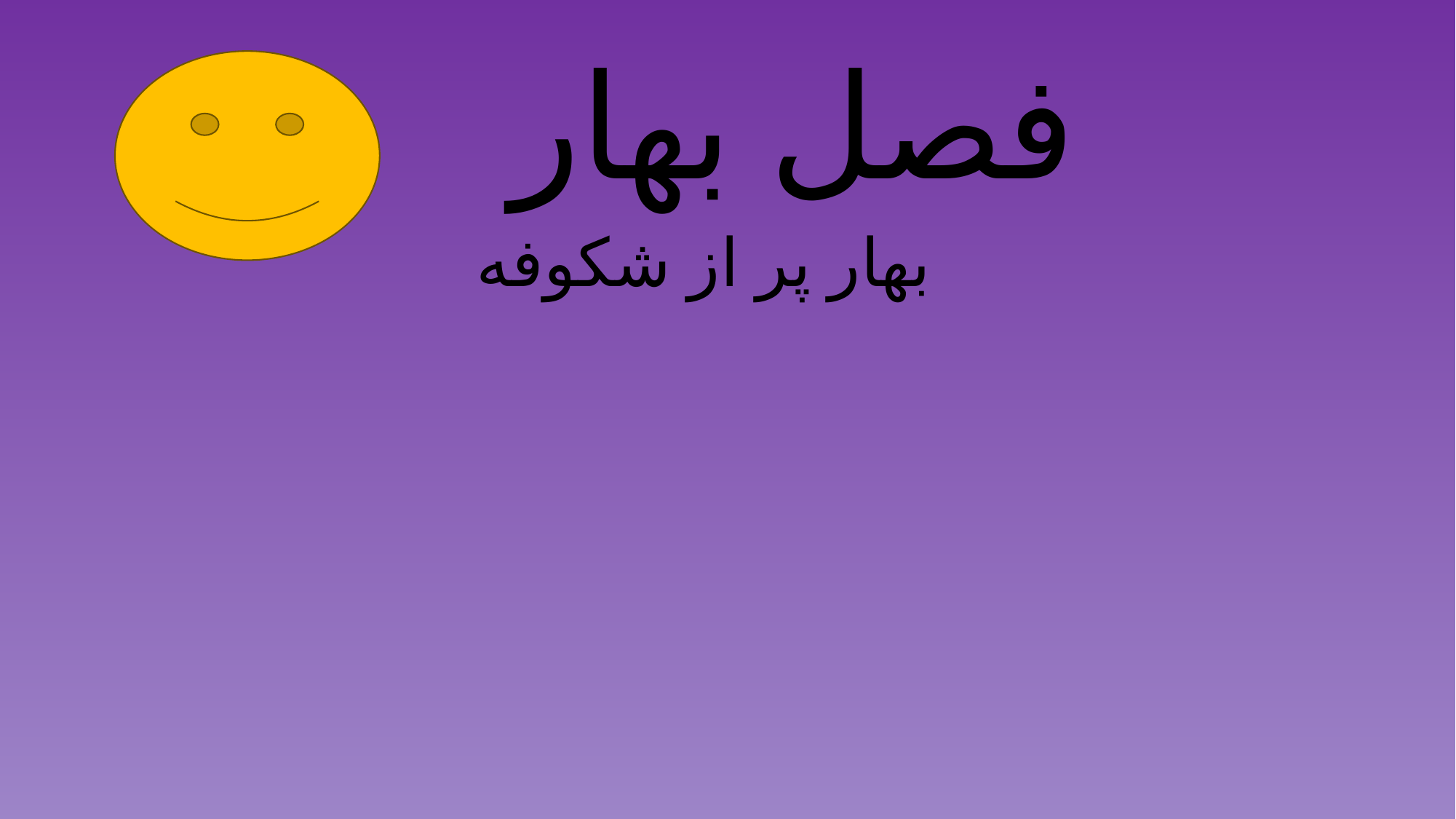

# فصل بهار

بهار پر از شکوفه